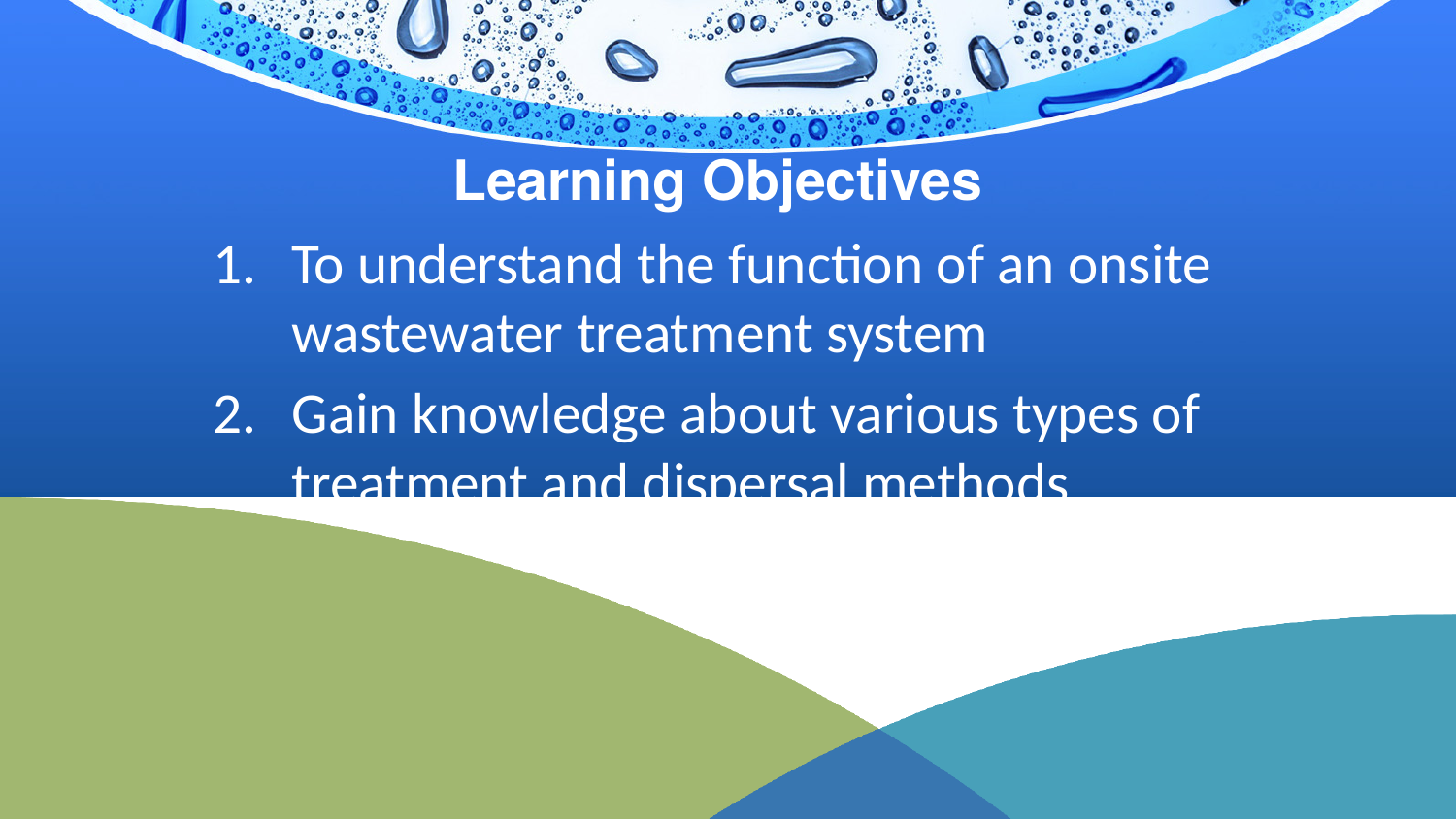

# Learning Objectives
To understand the function of an onsite wastewater treatment system
Gain knowledge about various types of treatment and dispersal methods